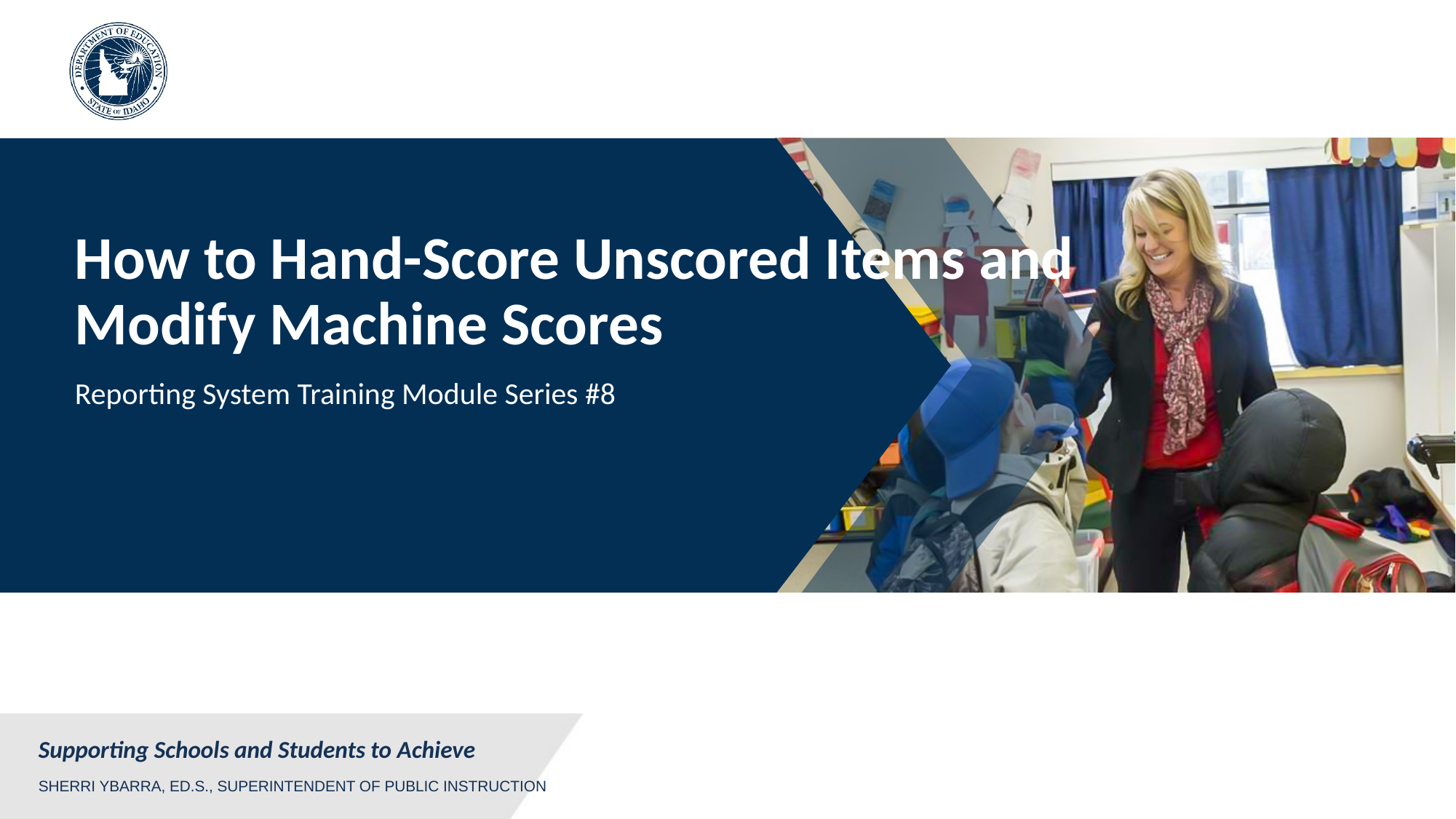

# How to Hand-Score Unscored Items and Modify Machine Scores
Reporting System Training Module Series #8